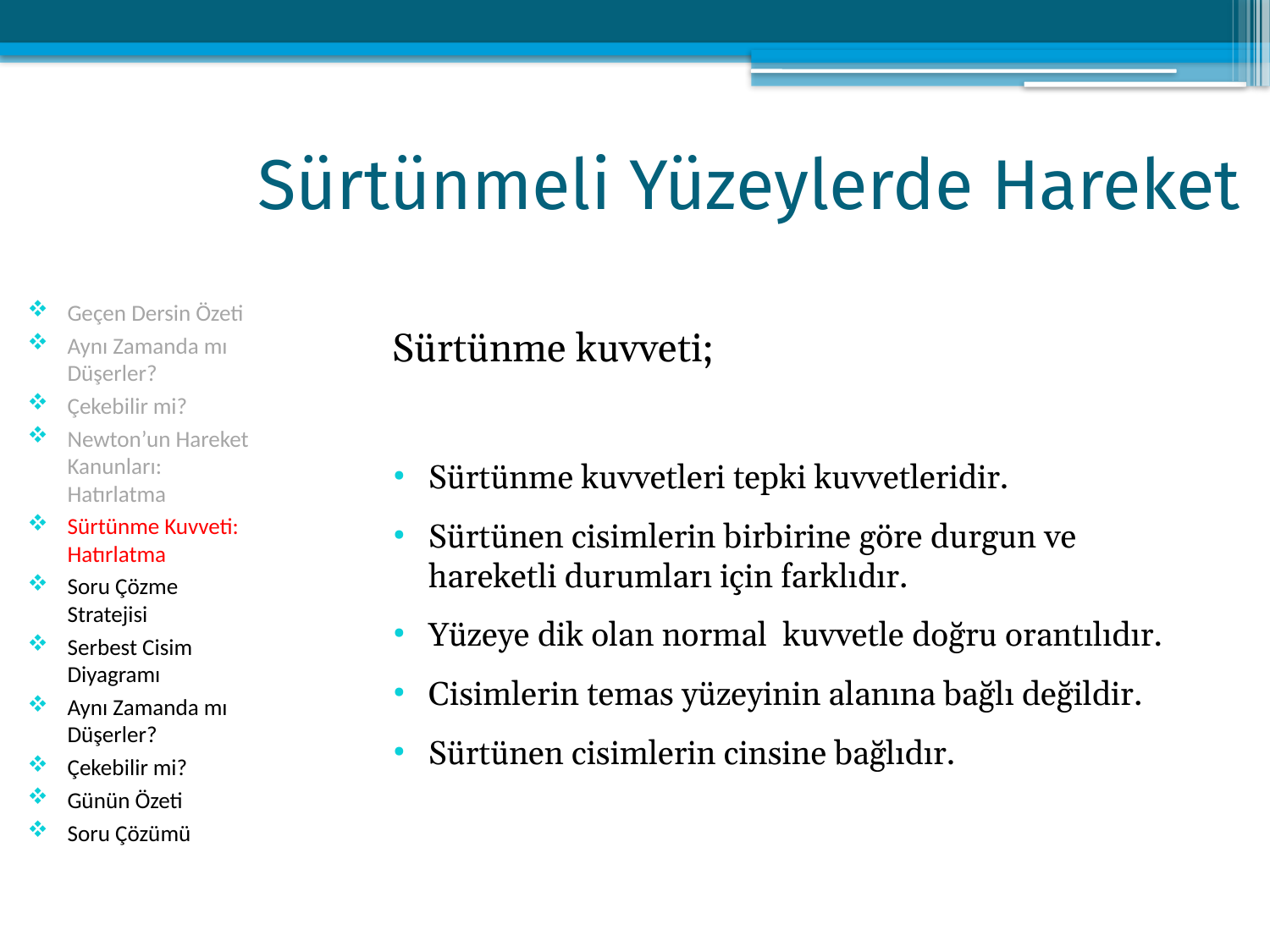

# Sürtünmeli Yüzeylerde Hareket
Geçen Dersin Özeti
Aynı Zamanda mı Düşerler?
Çekebilir mi?
Newton’un Hareket Kanunları: Hatırlatma
Sürtünme Kuvveti: Hatırlatma
Soru Çözme Stratejisi
Serbest Cisim Diyagramı
Aynı Zamanda mı Düşerler?
Çekebilir mi?
Günün Özeti
Soru Çözümü
Sürtünme kuvveti;

Sürtünme kuvvetleri tepki kuvvetleridir.
Sürtünen cisimlerin birbirine göre durgun ve hareketli durumları için farklıdır.
Yüzeye dik olan normal  kuvvetle doğru orantılıdır.
Cisimlerin temas yüzeyinin alanına bağlı değildir.
Sürtünen cisimlerin cinsine bağlıdır.